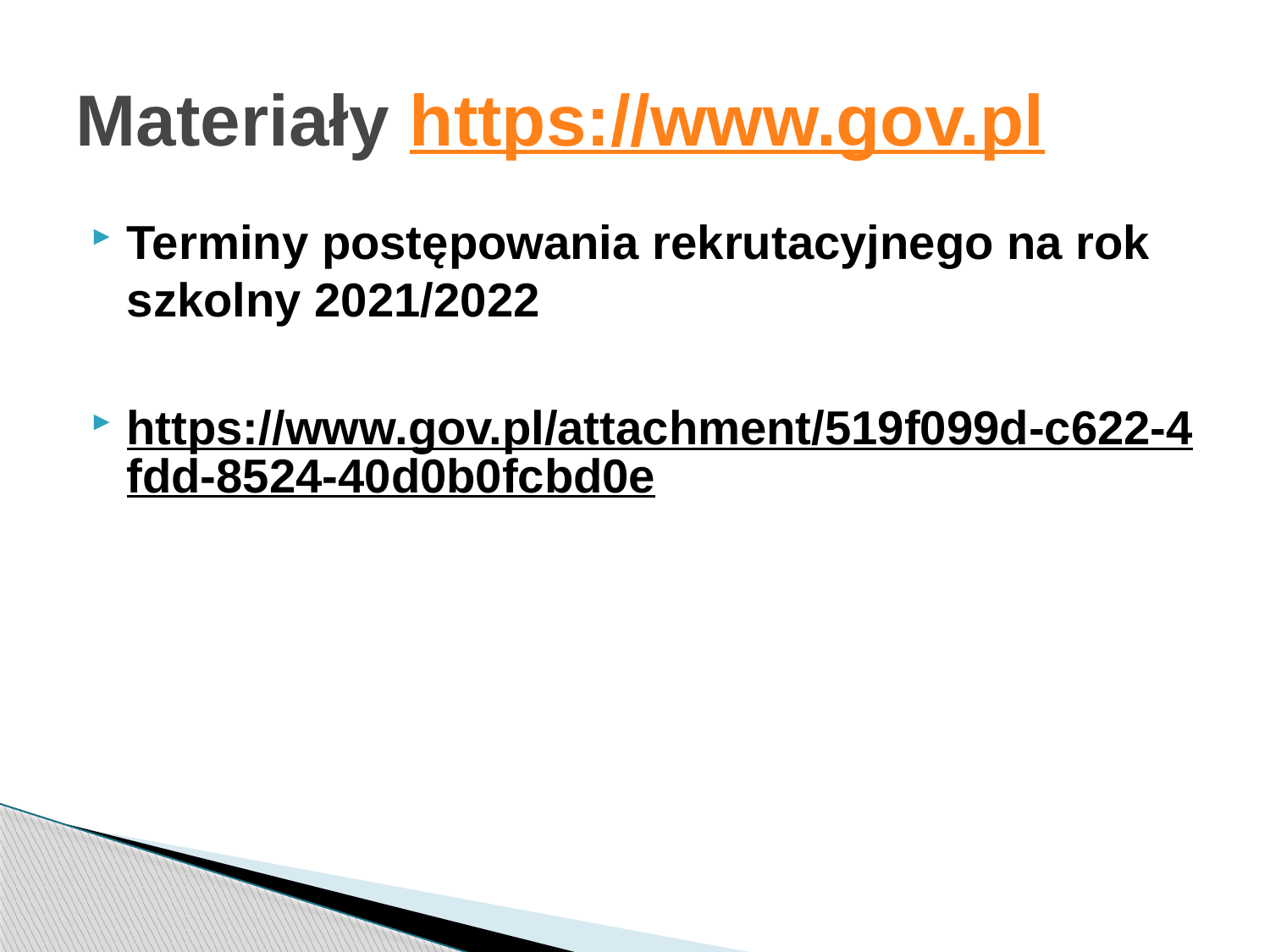

# Materiały https://www.gov.pl​
Terminy postępowania rekrutacyjnego na rok szkolny 2021/2022​

https://www.gov.pl/attachment/519f099d-c622-4fdd-8524-40d0b0fcbd0e​